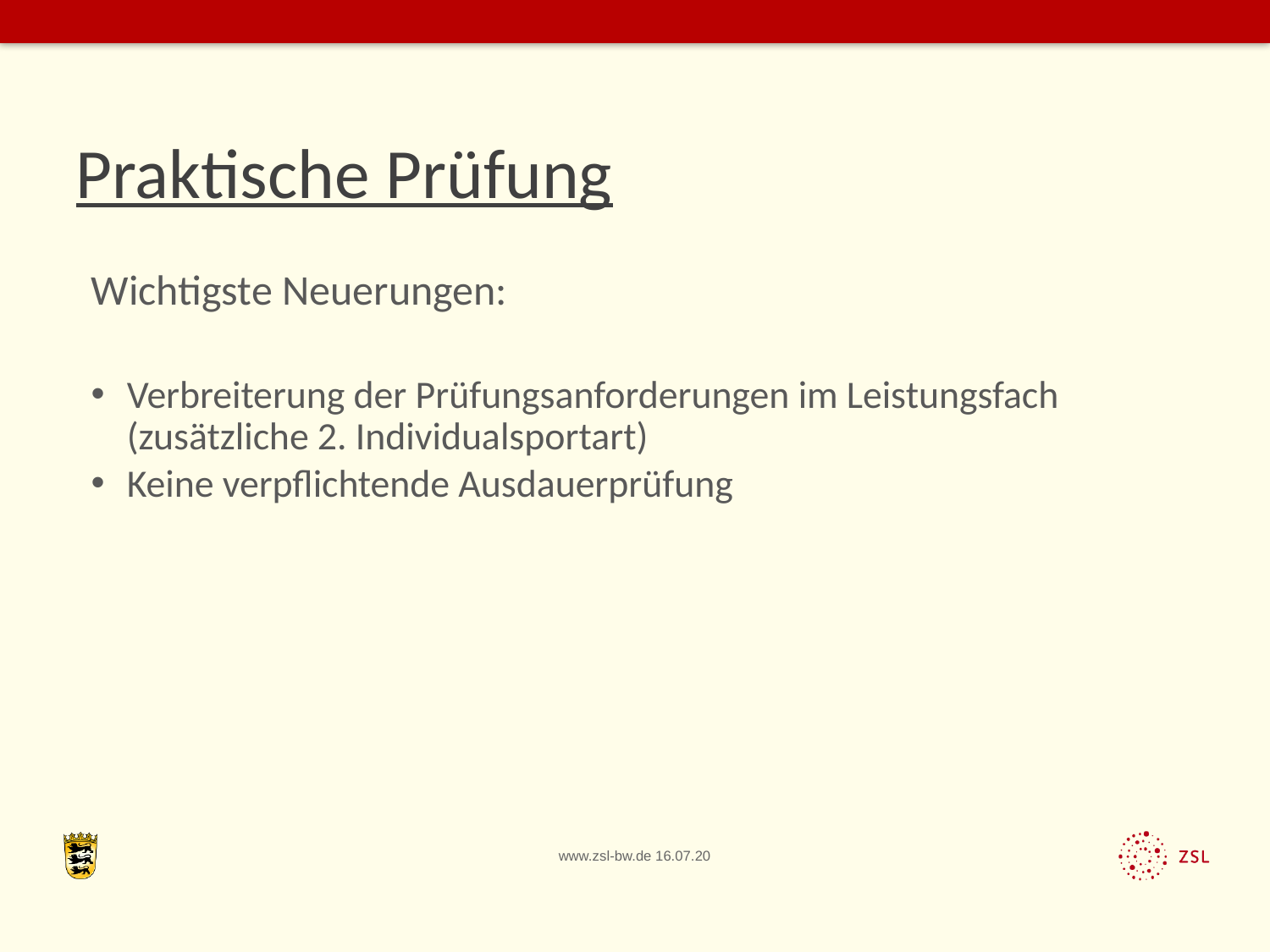

# Praktische Prüfung
Wichtigste Neuerungen:

Verbreiterung der Prüfungsanforderungen im Leistungsfach (zusätzliche 2. Individualsportart)
Keine verpflichtende Ausdauerprüfung